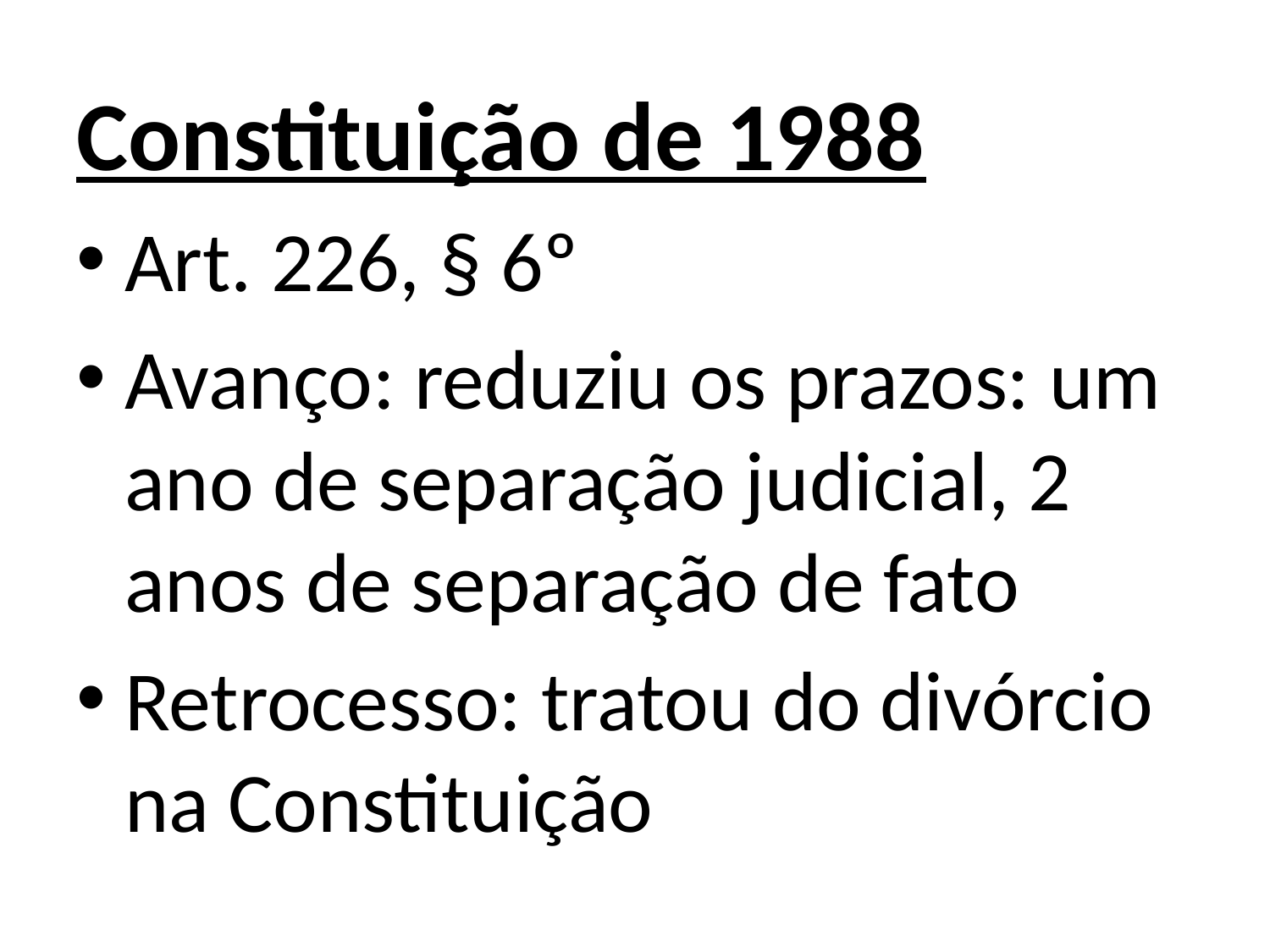

Constituição de 1988
Art. 226, § 6º
Avanço: reduziu os prazos: um ano de separação judicial, 2 anos de separação de fato
Retrocesso: tratou do divórcio na Constituição